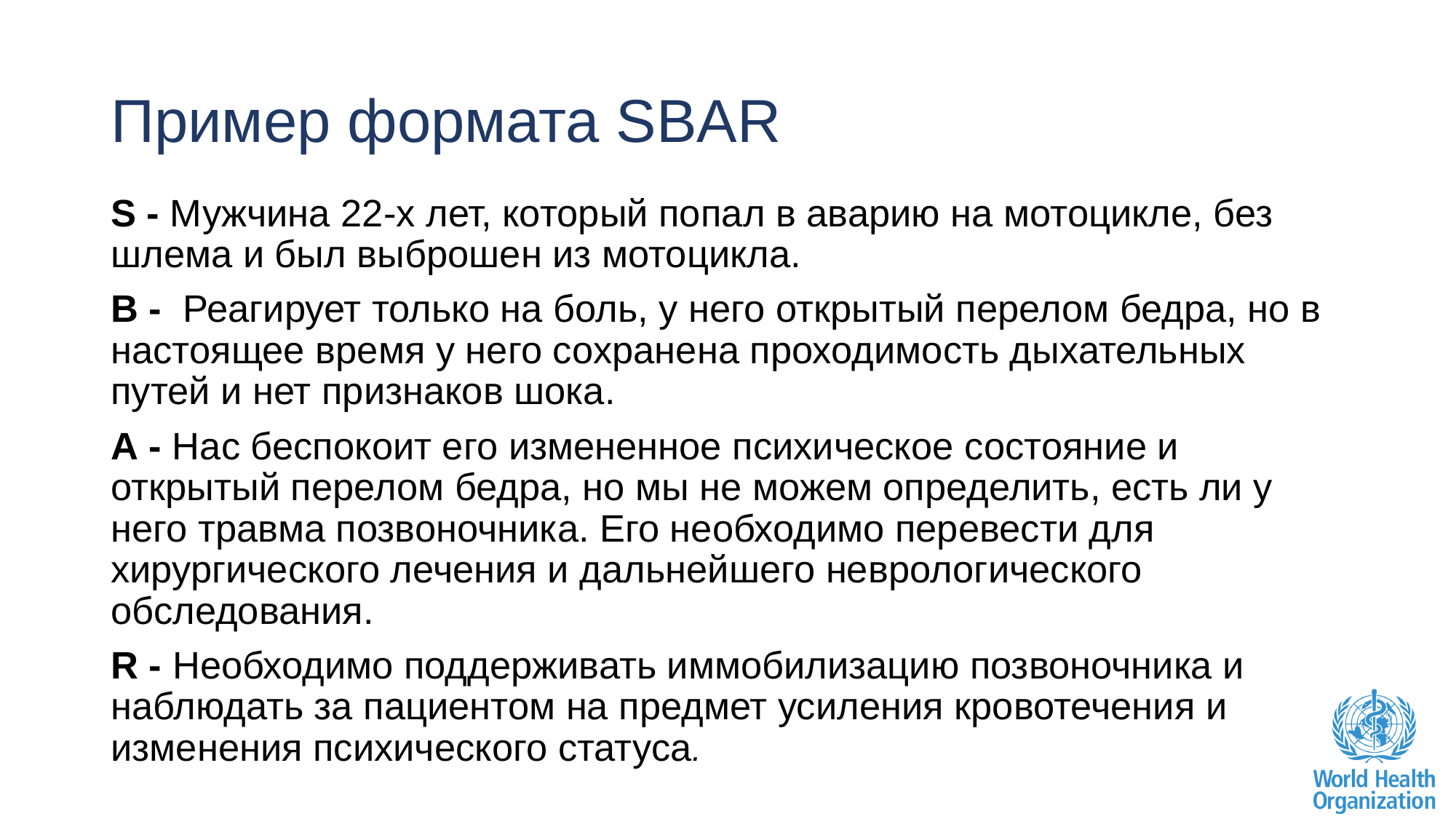

# Пример формата SBAR
S - Мужчина 22-х лет, который попал в аварию на мотоцикле, без шлема и был выброшен из мотоцикла.
B -  Реагирует только на боль, у него открытый перелом бедра, но в настоящее время у него сохранена проходимость дыхательных путей и нет признаков шока.
А - Нас беспокоит его измененное психическое состояние и открытый перелом бедра, но мы не можем определить, есть ли у него травма позвоночника. Его необходимо перевести для хирургического лечения и дальнейшего неврологического обследования.
R - Необходимо поддерживать иммобилизацию позвоночника и наблюдать за пациентом на предмет усиления кровотечения и изменения психического статуса.